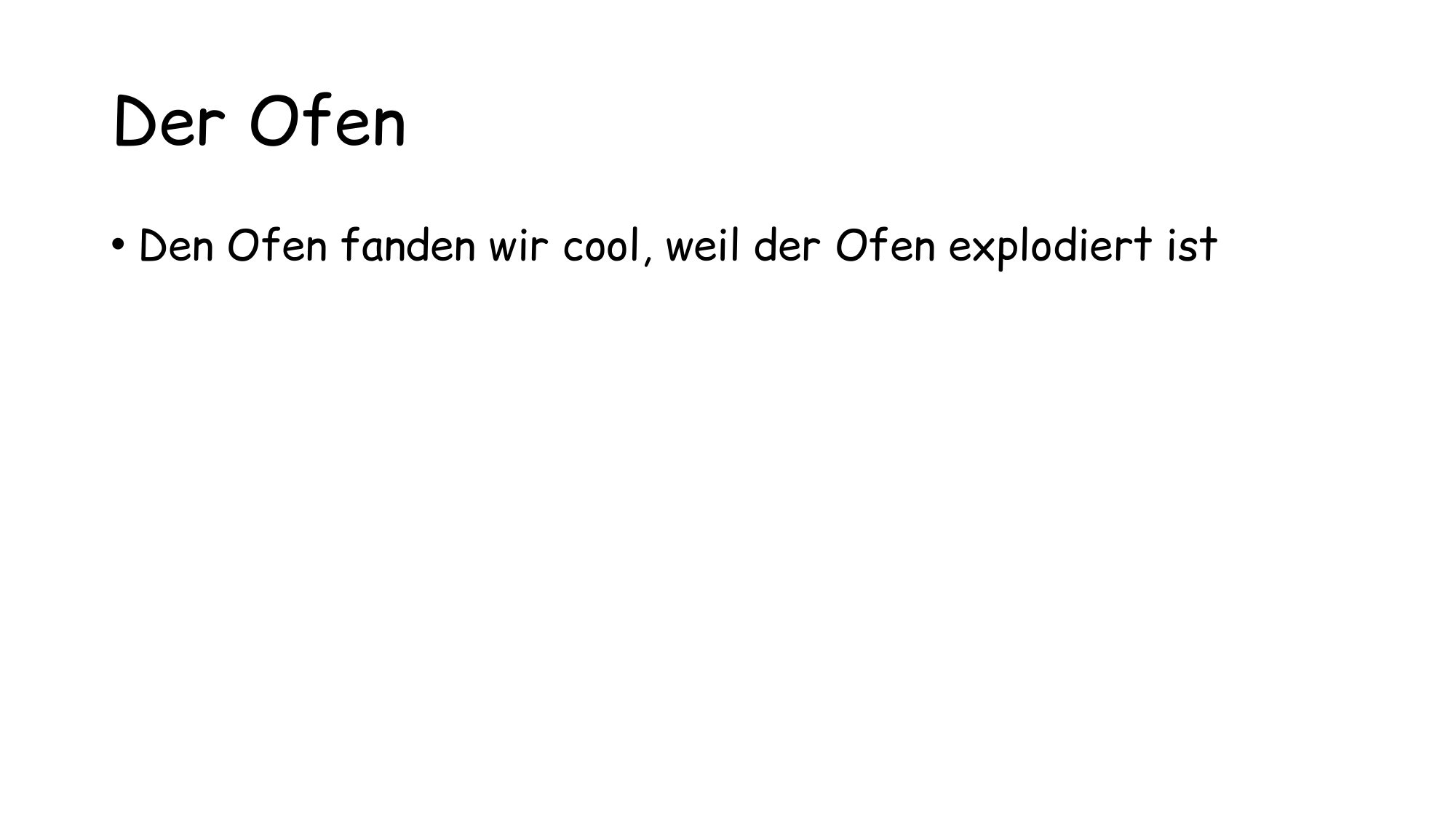

# Der Ofen
Den Ofen fanden wir cool, weil der Ofen explodiert ist